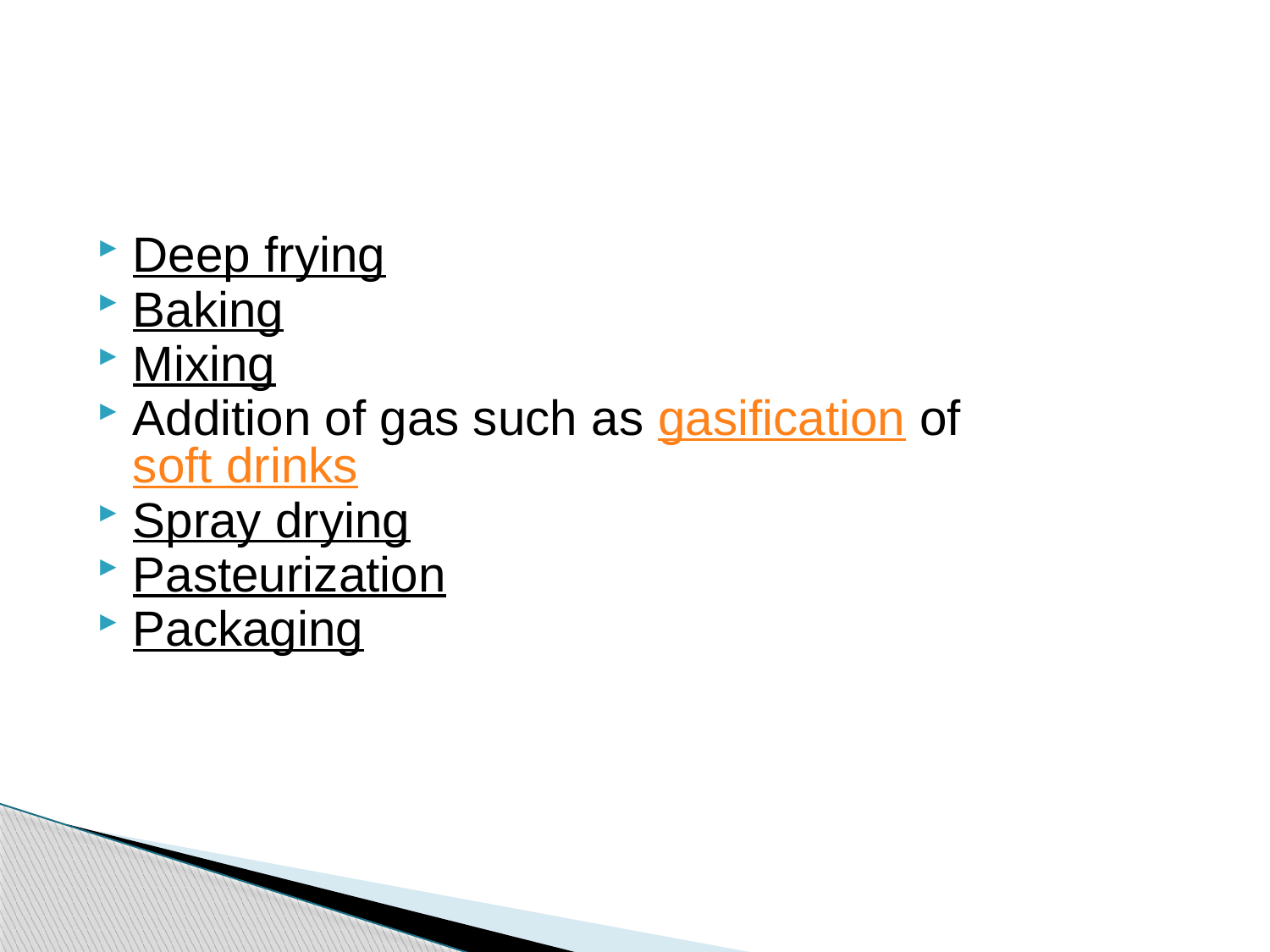

Deep frying
Baking
Mixing
Addition of gas such as gasification of soft drinks
Spray drying
Pasteurization
Packaging